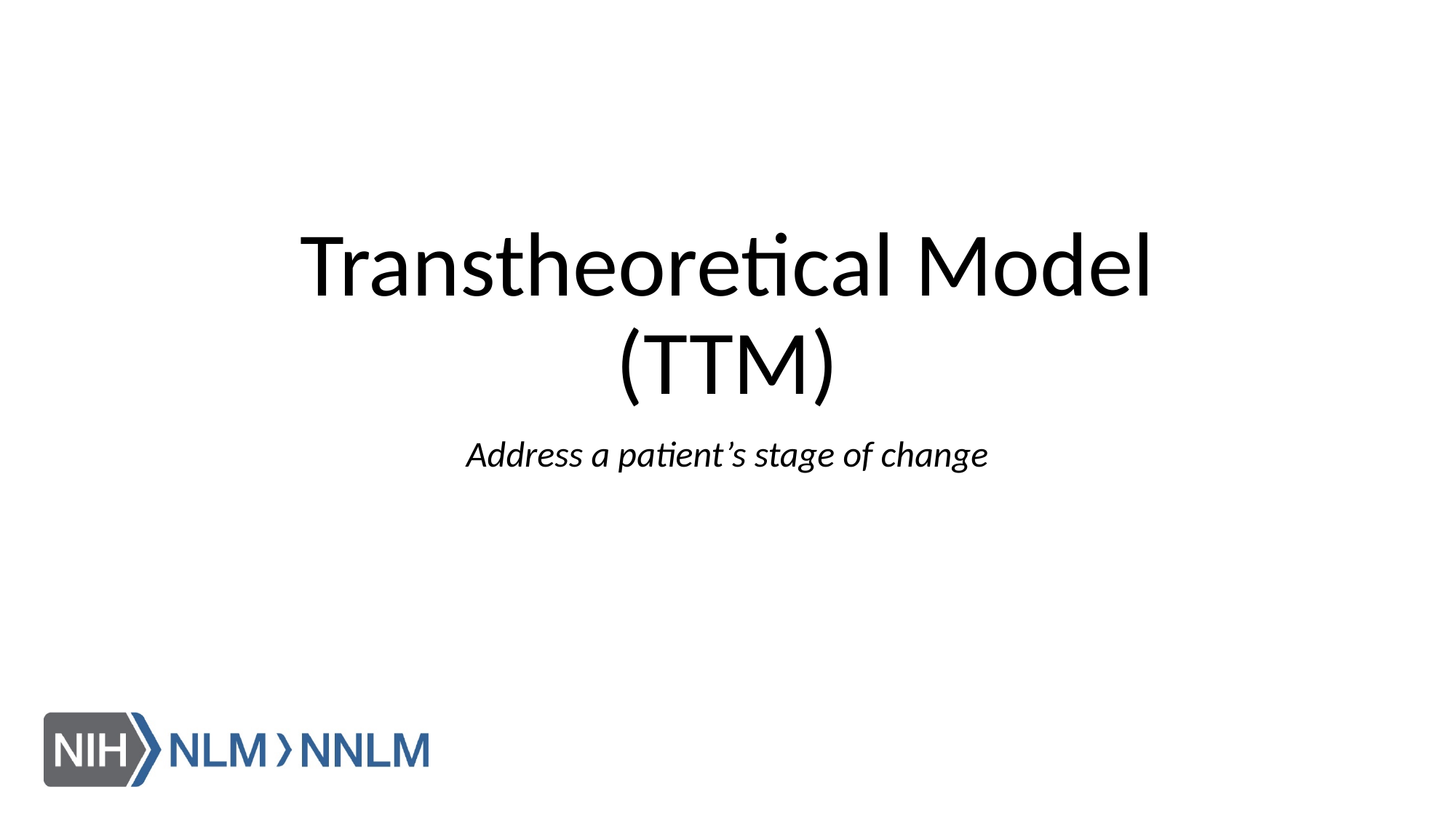

# Transtheoretical Model (TTM)
Address a patient’s stage of change